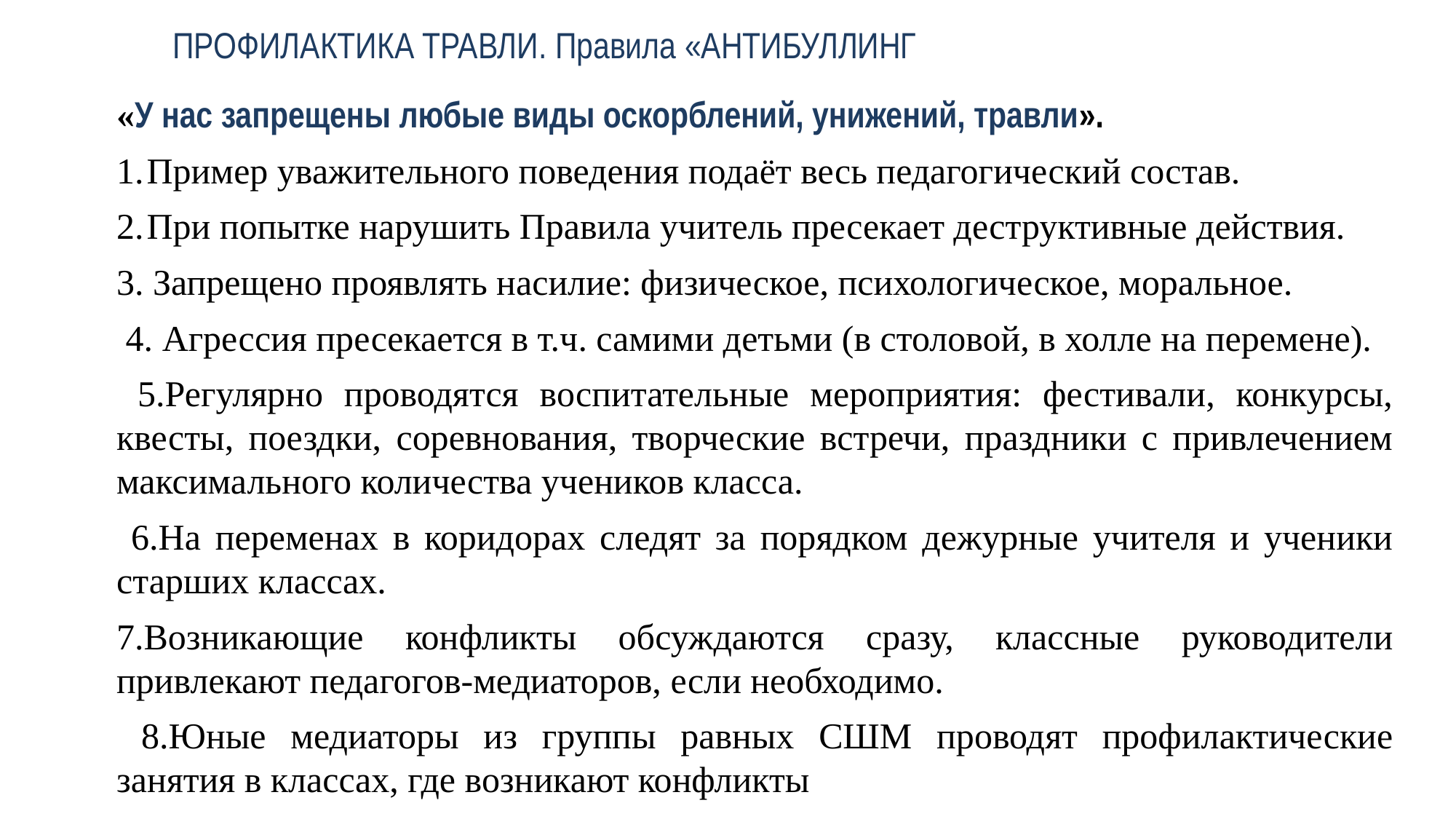

ПРОФИЛАКТИКА ТРАВЛИ. Правила «АНТИБУЛЛИНГ
«У нас запрещены любые виды оскорблений, унижений, травли».
Пример уважительного поведения подаёт весь педагогический состав.
При попытке нарушить Правила учитель пресекает деструктивные действия.
3. Запрещено проявлять насилие: физическое, психологическое, моральное.
 4. Агрессия пресекается в т.ч. самими детьми (в столовой, в холле на перемене).
 5.Регулярно проводятся воспитательные мероприятия: фестивали, конкурсы, квесты, поездки, соревнования, творческие встречи, праздники с привлечением максимального количества учеников класса.
 6.На переменах в коридорах следят за порядком дежурные учителя и ученики старших классах.
7.Возникающие конфликты обсуждаются сразу, классные руководители привлекают педагогов-медиаторов, если необходимо.
 8.Юные медиаторы из группы равных СШМ проводят профилактические занятия в классах, где возникают конфликты